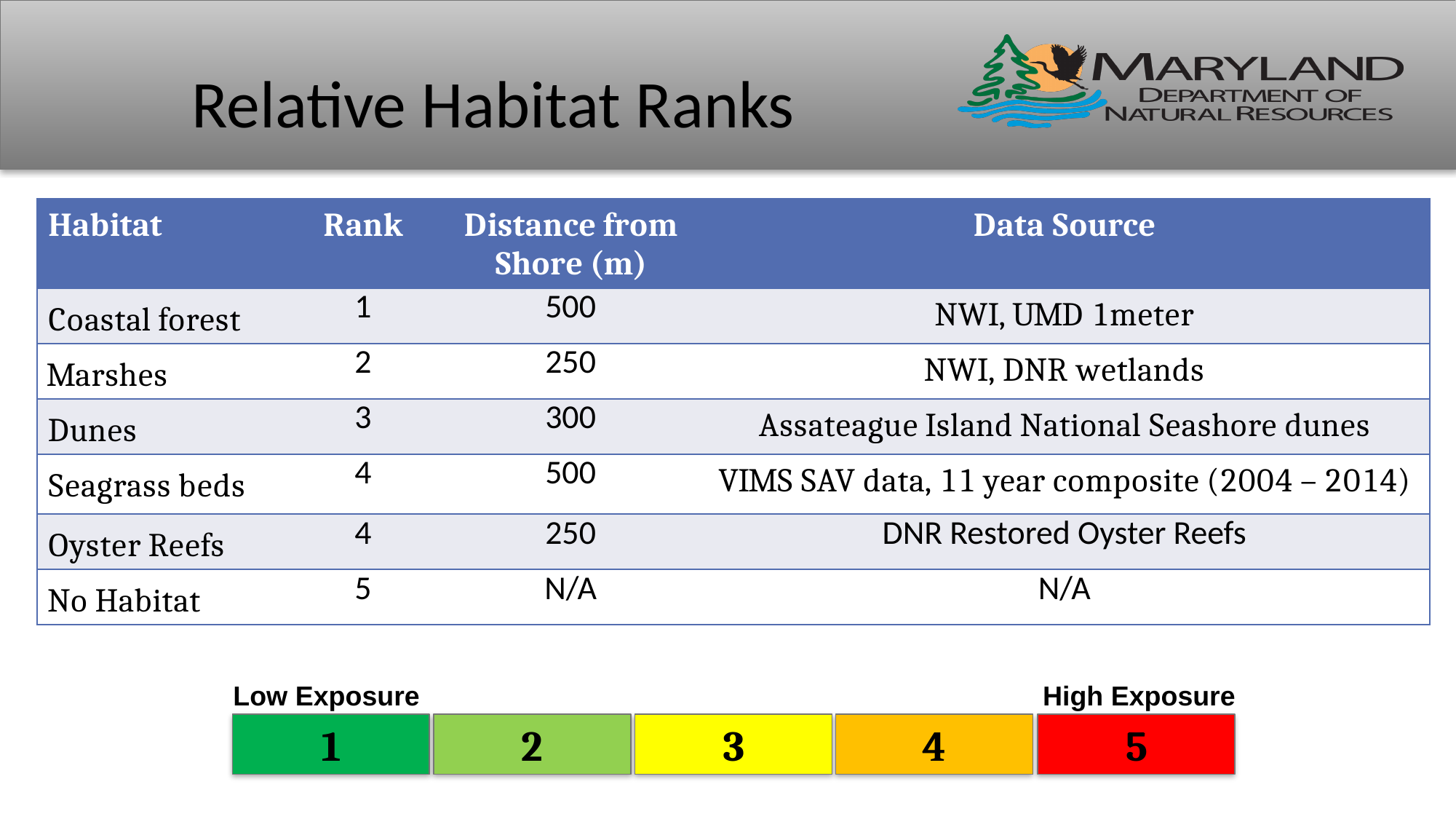

# Relative Habitat Ranks
| Habitat | Rank | Distance from Shore (m) | Data Source |
| --- | --- | --- | --- |
| Coastal forest | 1 | 500 | NWI, UMD 1meter |
| Marshes | 2 | 250 | NWI, DNR wetlands |
| Dunes | 3 | 300 | Assateague Island National Seashore dunes |
| Seagrass beds | 4 | 500 | VIMS SAV data, 11 year composite (2004 – 2014) |
| Oyster Reefs | 4 | 250 | DNR Restored Oyster Reefs |
| No Habitat | 5 | N/A | N/A |
Low Exposure
High Exposure
1
2
3
4
5